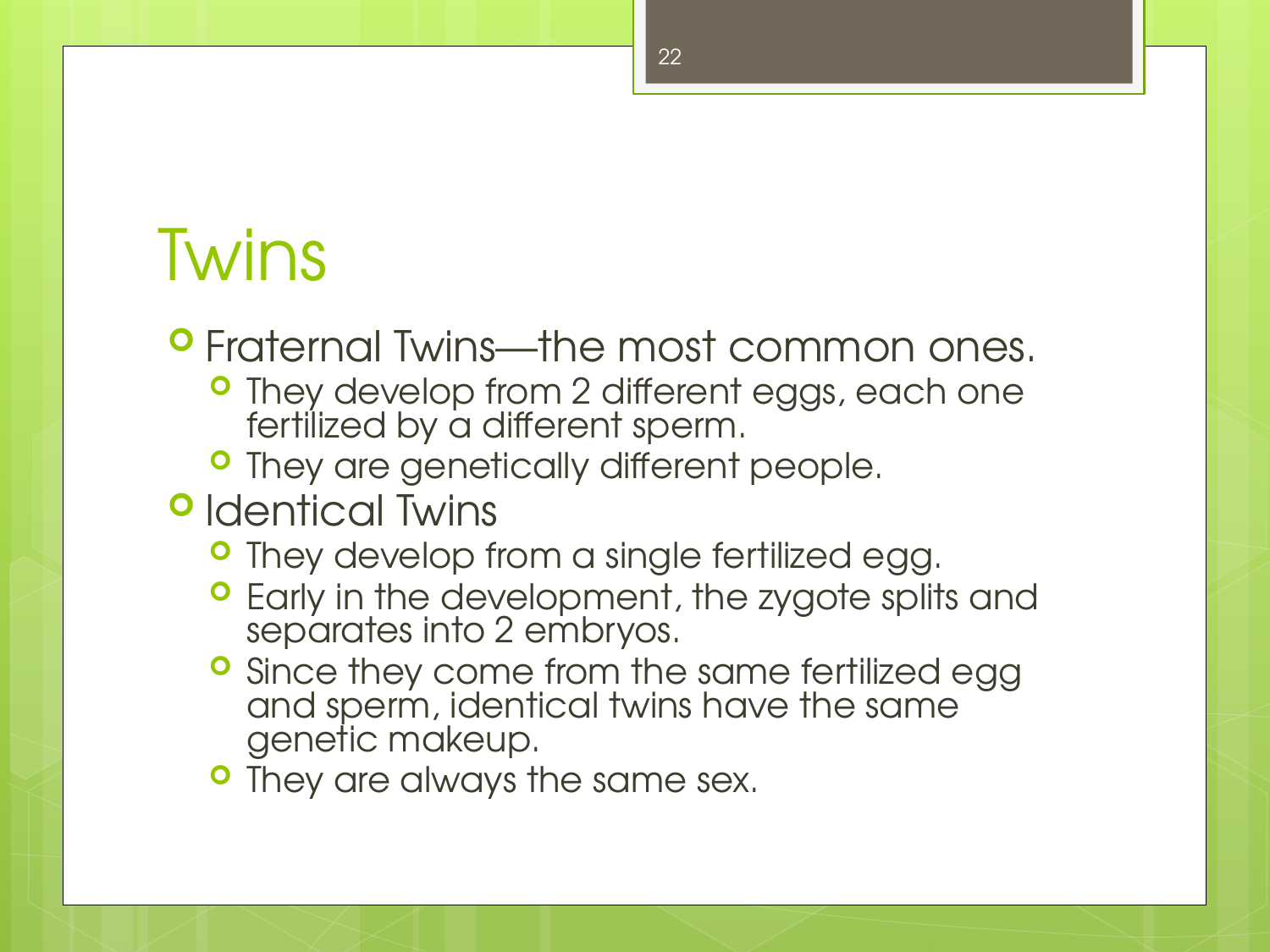

22
# Twins
Fraternal Twins—the most common ones.
They develop from 2 different eggs, each one fertilized by a different sperm.
They are genetically different people.
Identical Twins
They develop from a single fertilized egg.
Early in the development, the zygote splits and separates into 2 embryos.
Since they come from the same fertilized egg and sperm, identical twins have the same genetic makeup.
They are always the same sex.